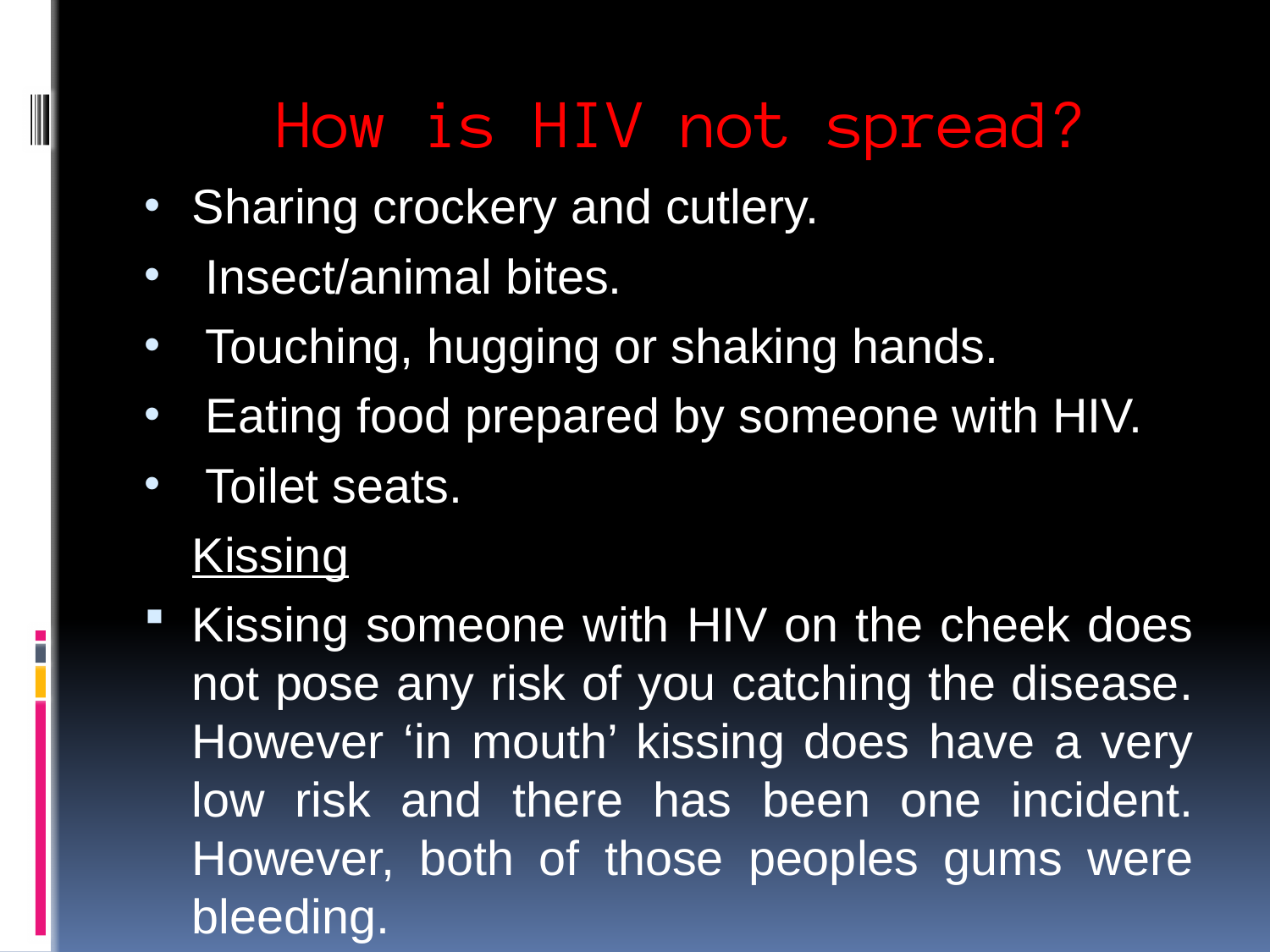

# How is HIV not spread?
Sharing crockery and cutlery.
 Insect/animal bites.
 Touching, hugging or shaking hands.
 Eating food prepared by someone with HIV.
 Toilet seats.
	Kissing
Kissing someone with HIV on the cheek does not pose any risk of you catching the disease. However ‘in mouth’ kissing does have a very low risk and there has been one incident. However, both of those peoples gums were bleeding.